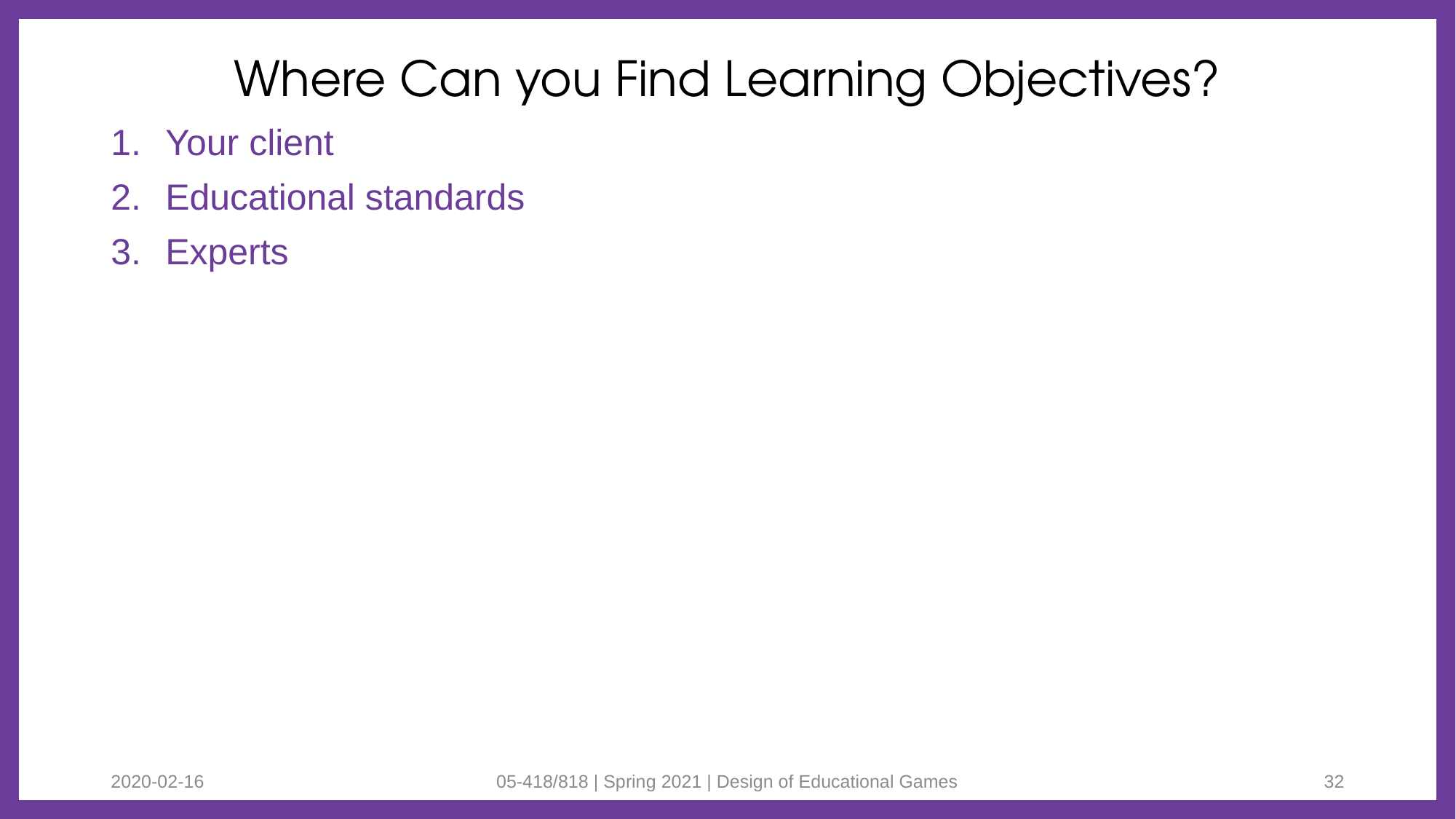

# Where Can you Find Learning Objectives?
Your client
Educational standards
Experts
2020-02-16
05-418/818 | Spring 2021 | Design of Educational Games
32